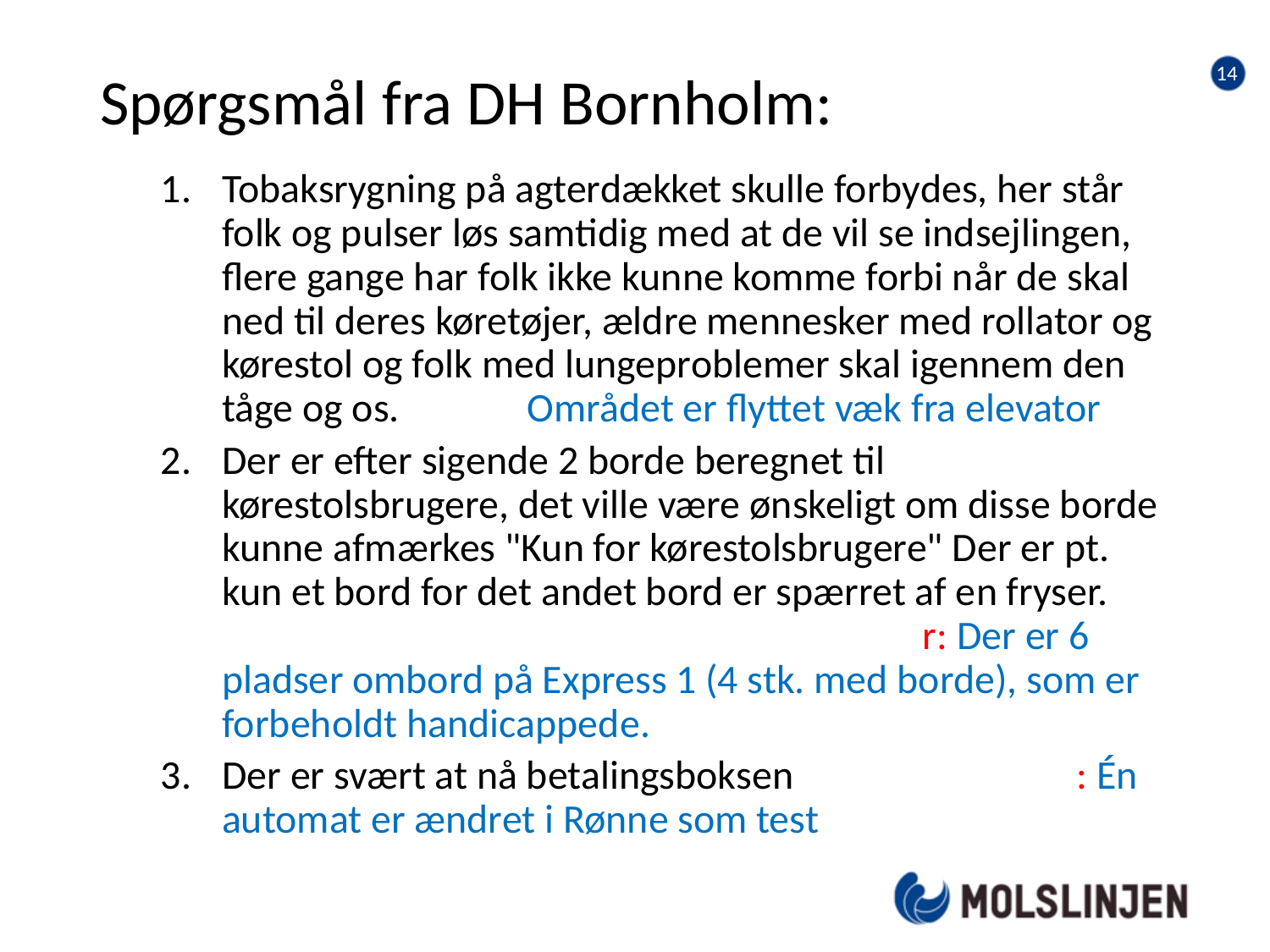

14
# Spørgsmål fra DH Bornholm:
Tobaksrygning på agterdækket skulle forbydes, her står folk og pulser løs samtidig med at de vil se indsejlingen, flere gange har folk ikke kunne komme forbi når de skal ned til deres køretøjer, ældre mennesker med rollator og kørestol og folk med lungeproblemer skal igennem den tåge og os.              Området er flyttet væk fra elevator
Der er efter sigende 2 borde beregnet til kørestolsbrugere, det ville være ønskeligt om disse borde kunne afmærkes "Kun for kørestolsbrugere" Der er pt. kun et bord for det andet bord er spærret af en fryser.                                                                                    r: Der er 6 pladser ombord på Express 1 (4 stk. med borde), som er forbeholdt handicappede.
Der er svært at nå betalingsboksen                               : Én automat er ændret i Rønne som test